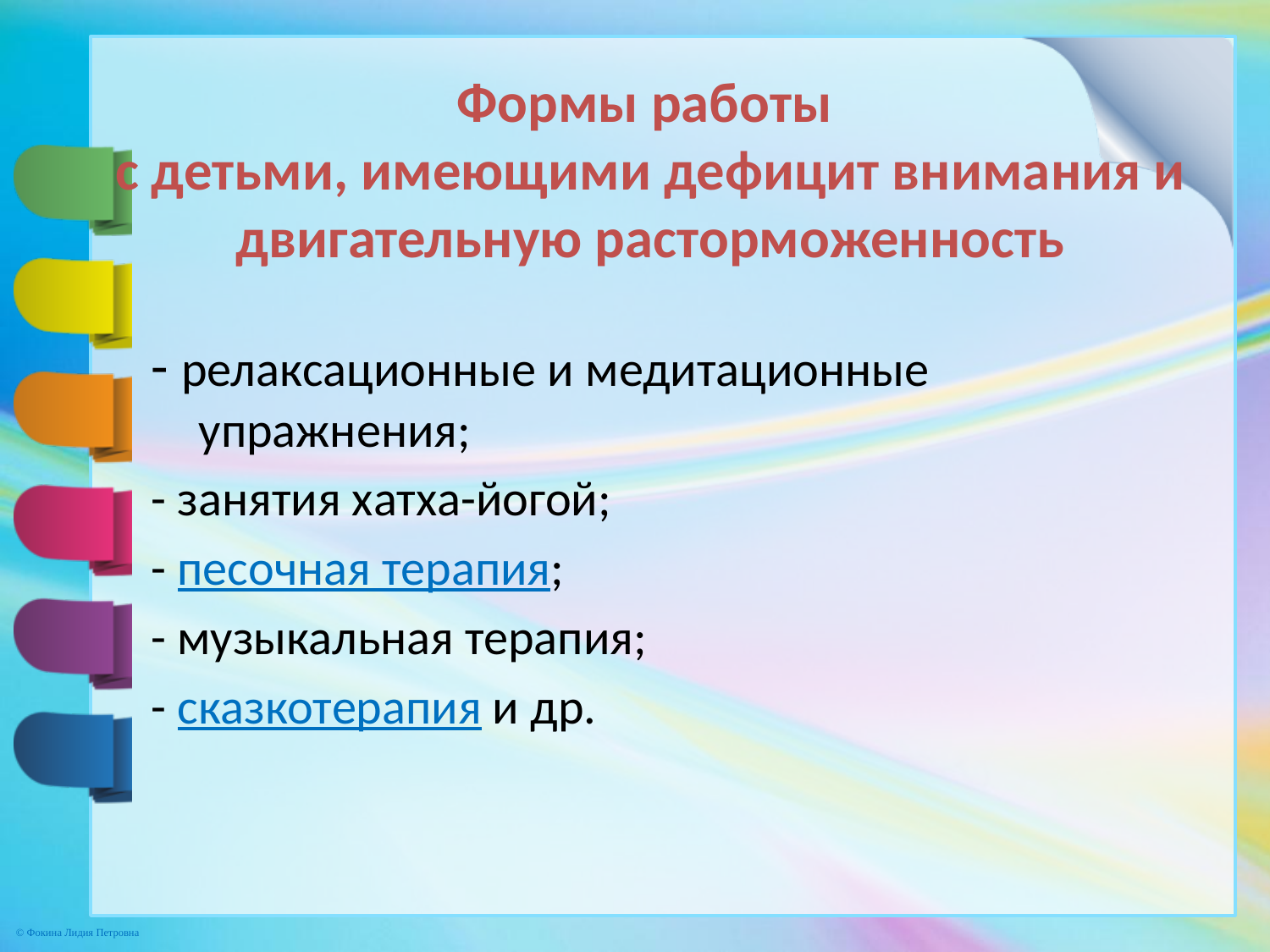

# Формы работы с детьми, имеющими дефицит внимания и двигательную расторможенность
- релаксационные и медитационные упражнения;
- занятия хатха-йогой;
- песочная терапия;
- музыкальная терапия;
- сказкотерапия и др.